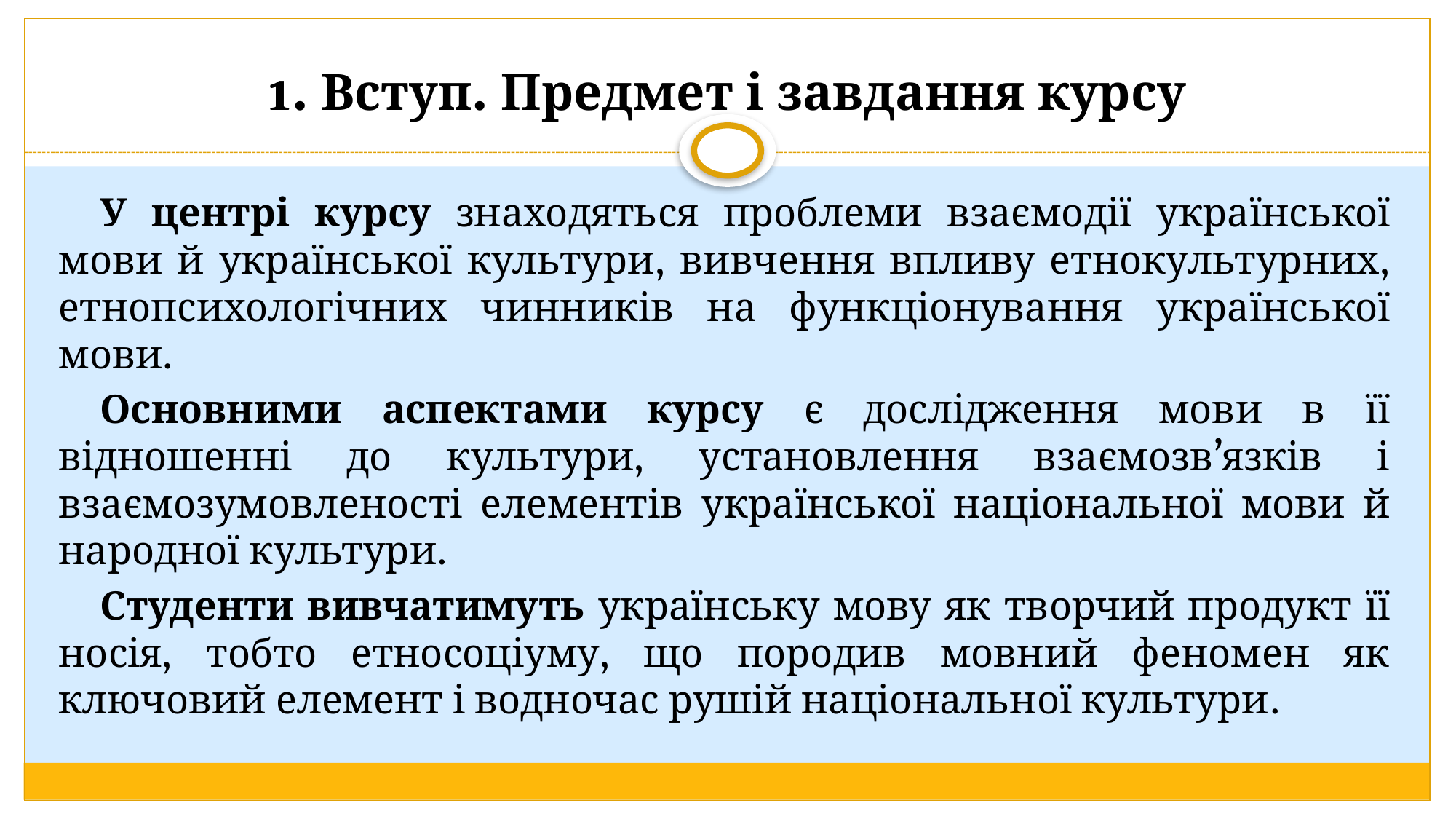

# 1. Вступ. Предмет і завдання курсу
У центрі курсу знаходяться проблеми взаємодії української мови й української культури, вивчення впливу етнокультурних, етнопсихологічних чинників на функціонування української мови.
Основними аспектами курсу є дослідження мови в її відношенні до культури, установлення взаємозв’язків і взаємозумовленості елементів української національної мови й народної культури.
Студенти вивчатимуть українську мову як творчий продукт її носія, тобто етносоціуму, що породив мовний феномен як ключовий елемент і водночас рушій національної культури.